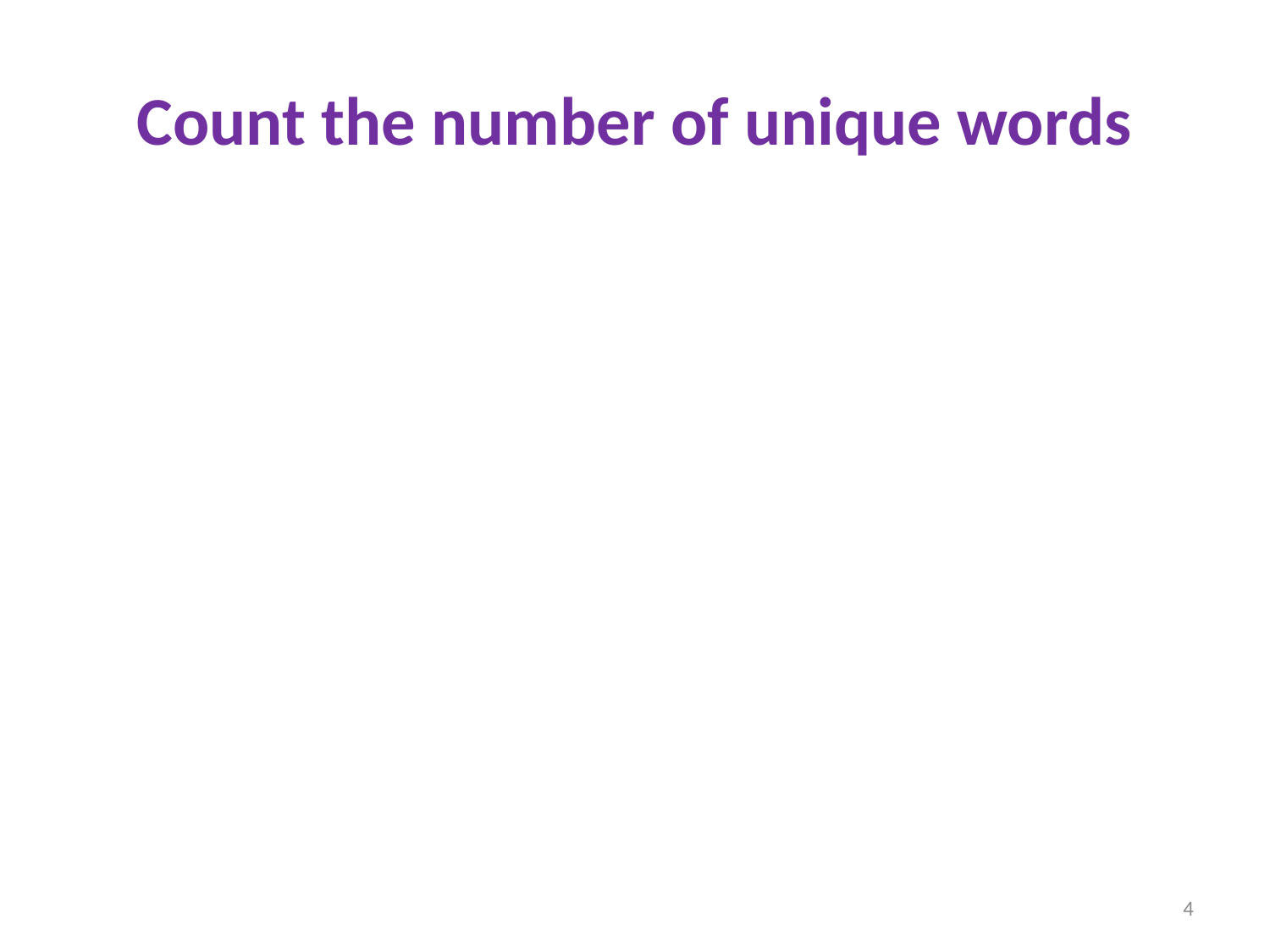

# Count the number of unique words

4